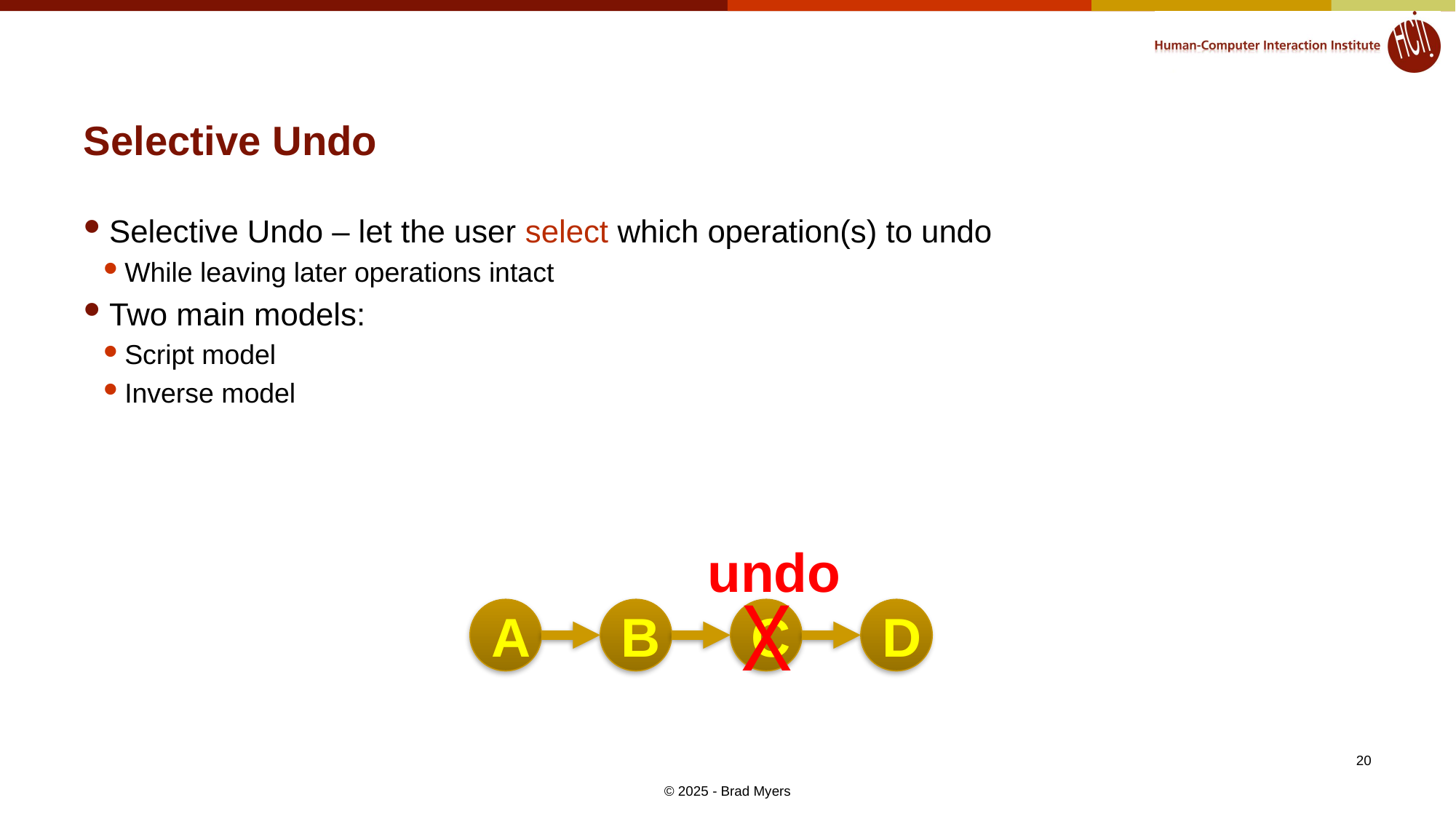

# Selective Undo
Selective Undo – let the user select which operation(s) to undo
While leaving later operations intact
Two main models:
Script model
Inverse model
undo
X
A
B
C
D
20
© 2025 - Brad Myers